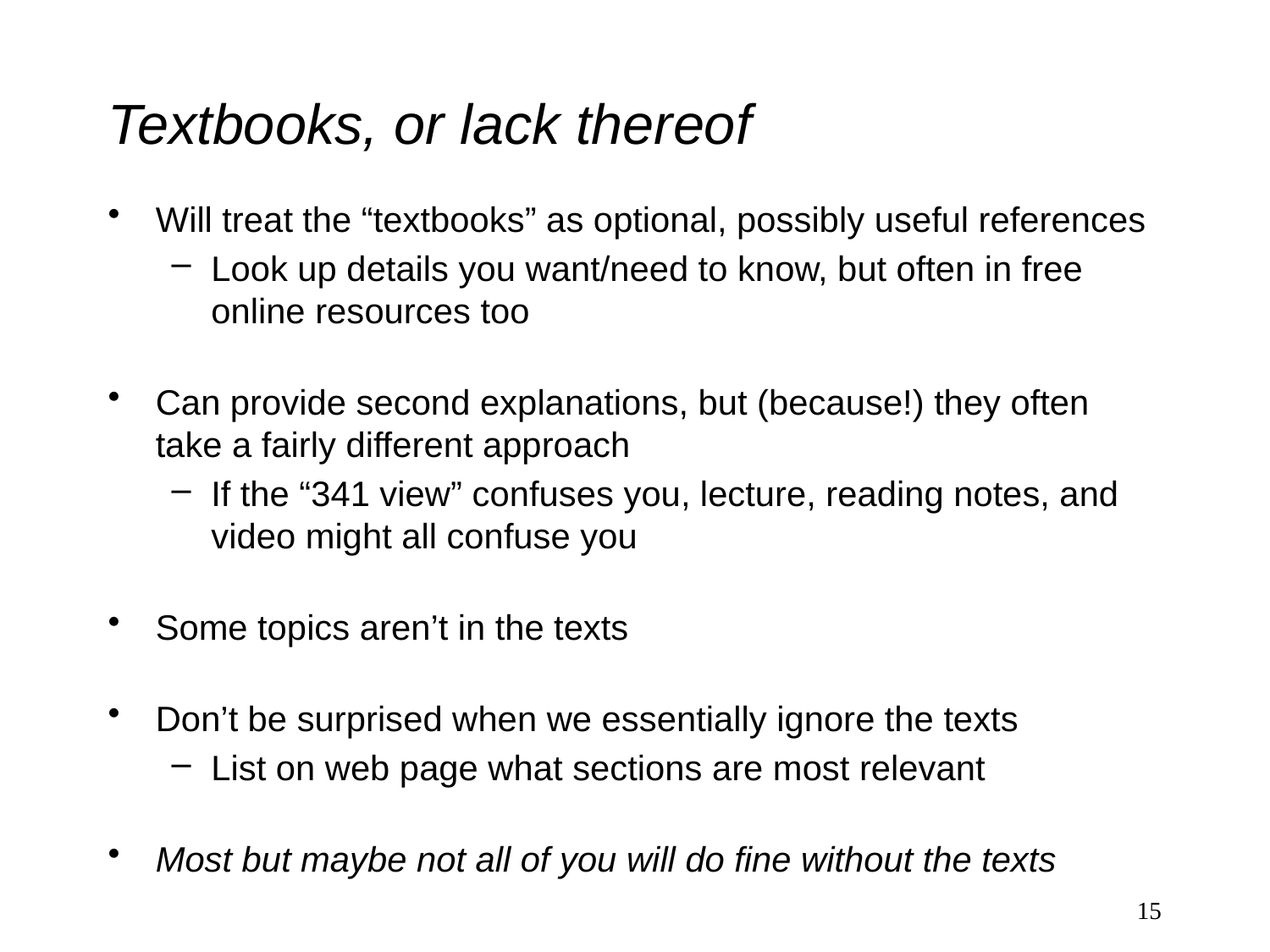

# Textbooks, or lack thereof
Will treat the “textbooks” as optional, possibly useful references
Look up details you want/need to know, but often in free online resources too

Can provide second explanations, but (because!) they often take a fairly different approach
If the “341 view” confuses you, lecture, reading notes, and video might all confuse you

Some topics aren’t in the texts

Don’t be surprised when we essentially ignore the texts
List on web page what sections are most relevant

Most but maybe not all of you will do fine without the texts
15